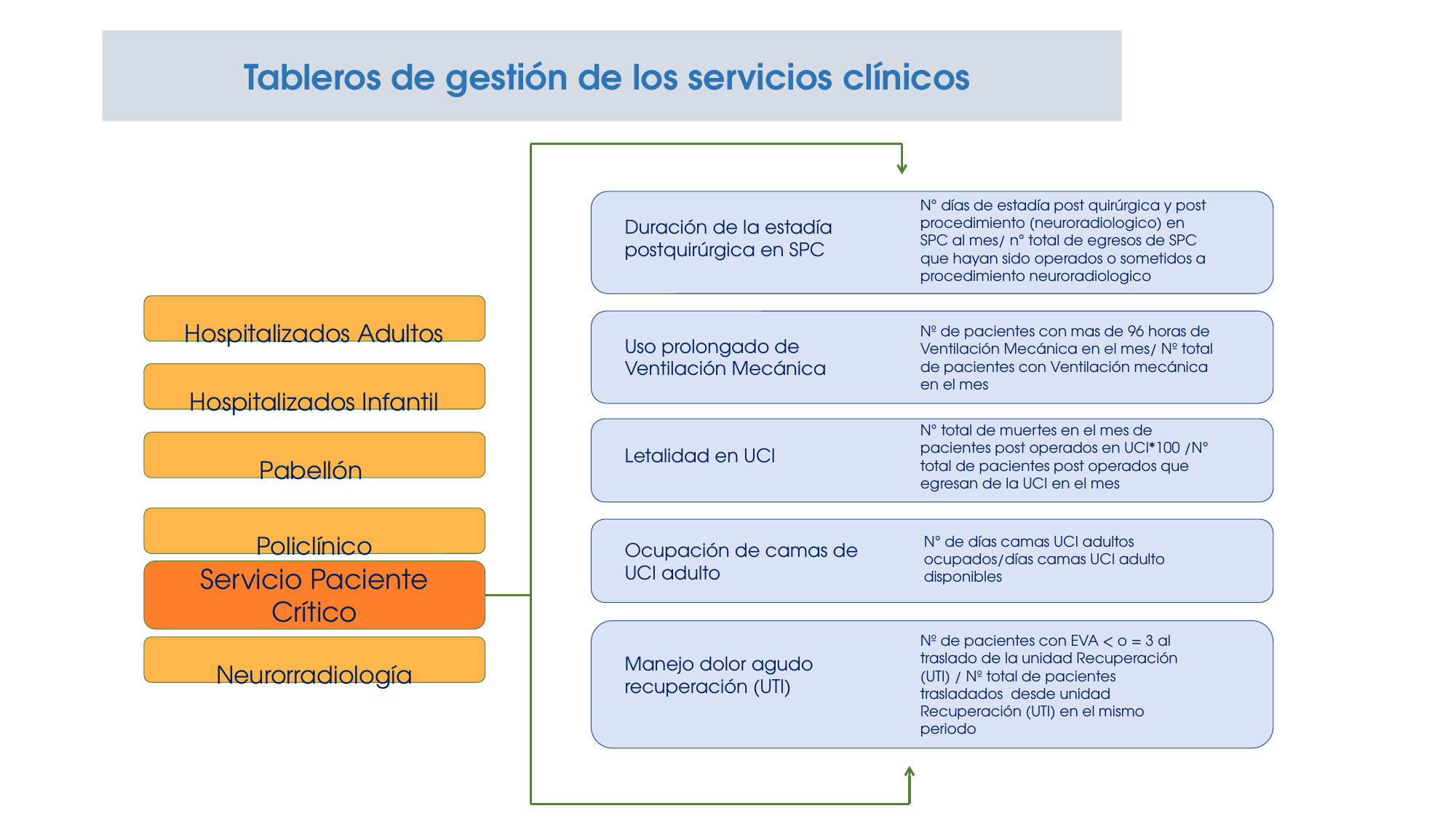

Tableros de gestión de los servicios clínicos
N° días de estadía post quirúrgica y post procedimiento (neuroradiologico) en SPC al mes/ n° total de egresos de SPC que hayan sido operados o sometidos a procedimiento neuroradiologico

Duración de la estadía postquirúrgica en SPC
Hospitalizados Adultos

Nº de pacientes con mas de 96 horas de Ventilación Mecánica en el mes/ Nº total de pacientes con Ventilación mecánica en el mes

Uso prolongado de Ventilación Mecánica
Hospitalizados Infantil
N° total de muertes en el mes de pacientes post operados en UCI*100 /N° total de pacientes post operados que egresan de la UCI en el mes

Pabellón
Letalidad en UCI

Policlínico

N° de días camas UCI adultos ocupados/días camas UCI adulto disponibles
Ocupación de camas de UCI adulto
Servicio Paciente Crítico

Nº de pacientes con EVA < o = 3 al traslado de la unidad Recuperación (UTI) / Nº total de pacientes trasladados  desde unidad Recuperación (UTI) en el mismo periodo
Neurorradiología
Manejo dolor agudo recuperación (UTI)